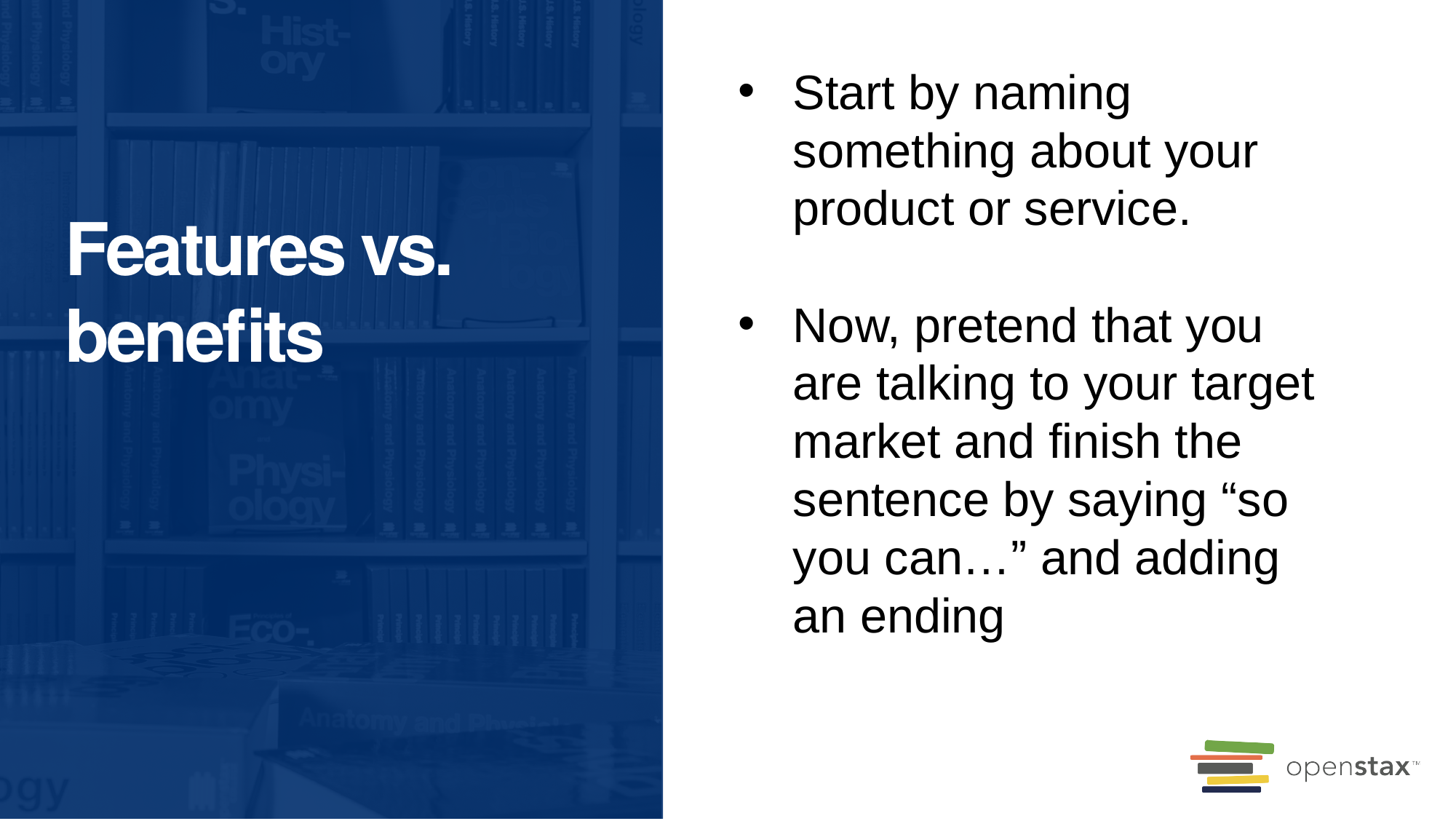

Start by naming something about your product or service.

Now, pretend that you are talking to your target market and finish the sentence by saying “so you can…” and adding an ending
# Features vs. benefits